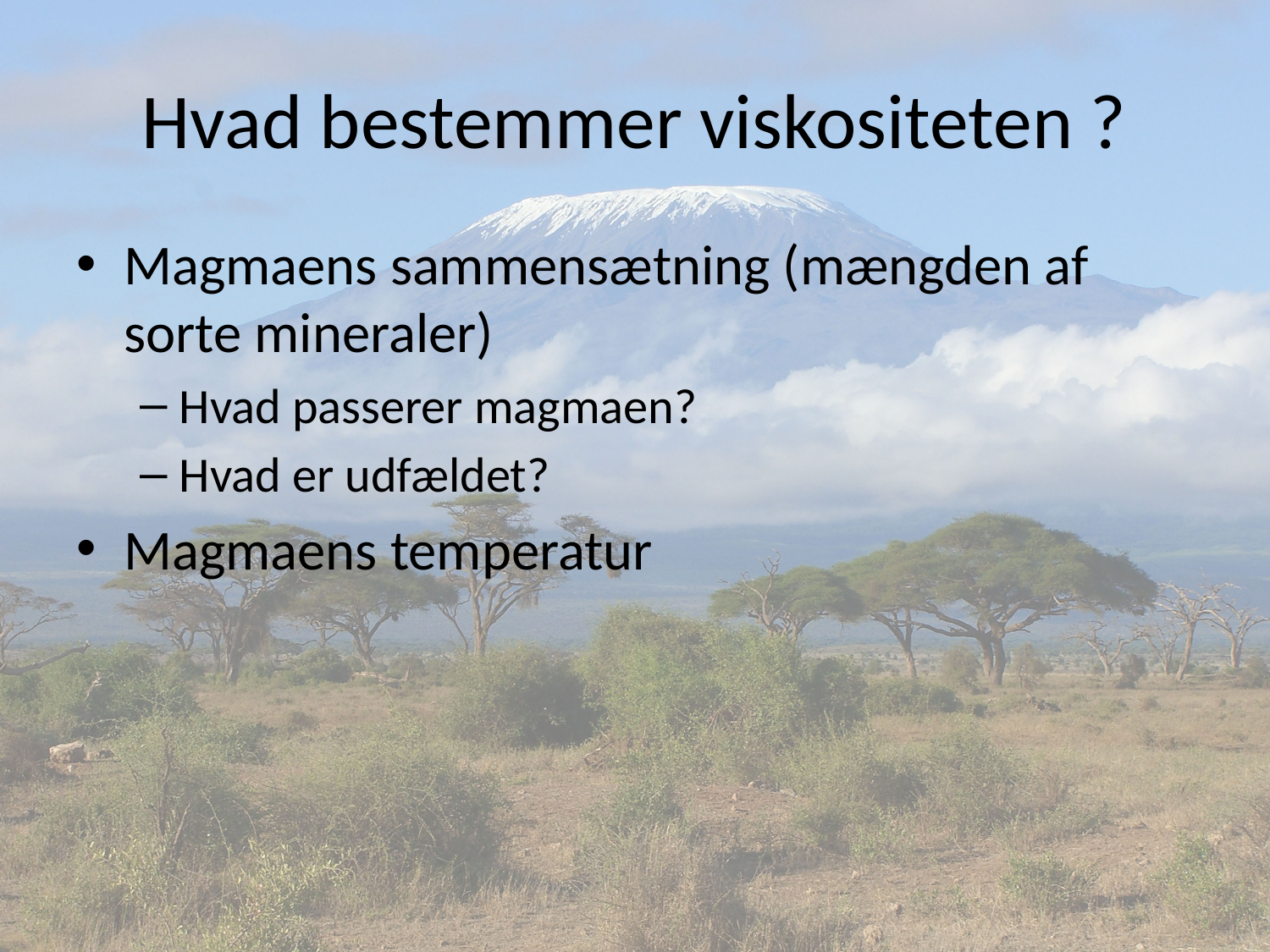

# Hvad bestemmer viskositeten ?
Magmaens sammensætning (mængden af sorte mineraler)
Hvad passerer magmaen?
Hvad er udfældet?
Magmaens temperatur